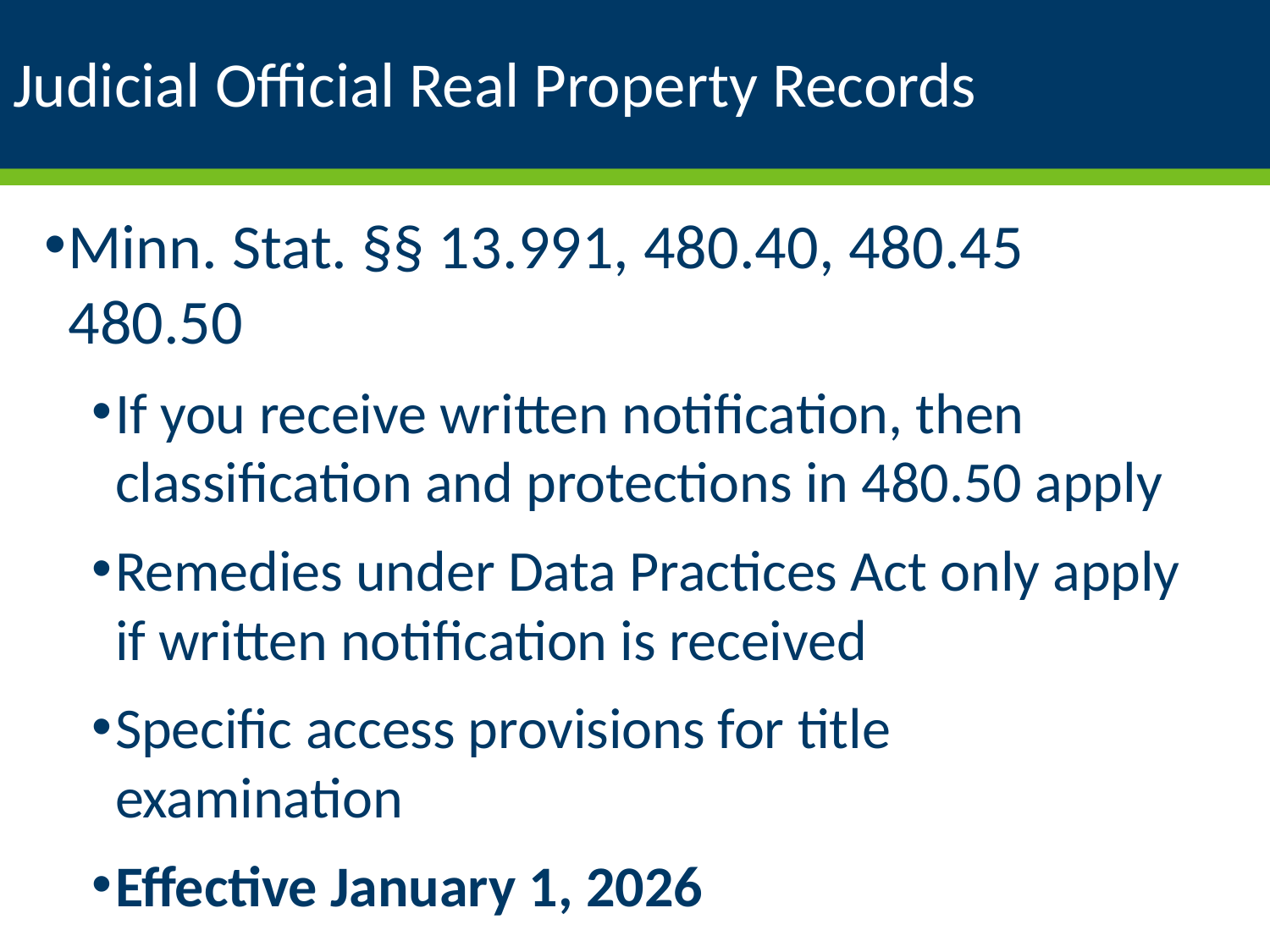

# Judicial Official Real Property Records
Minn. Stat. §§ 13.991, 480.40, 480.45 480.50
If you receive written notification, then classification and protections in 480.50 apply
Remedies under Data Practices Act only apply if written notification is received
Specific access provisions for title examination
Effective January 1, 2026